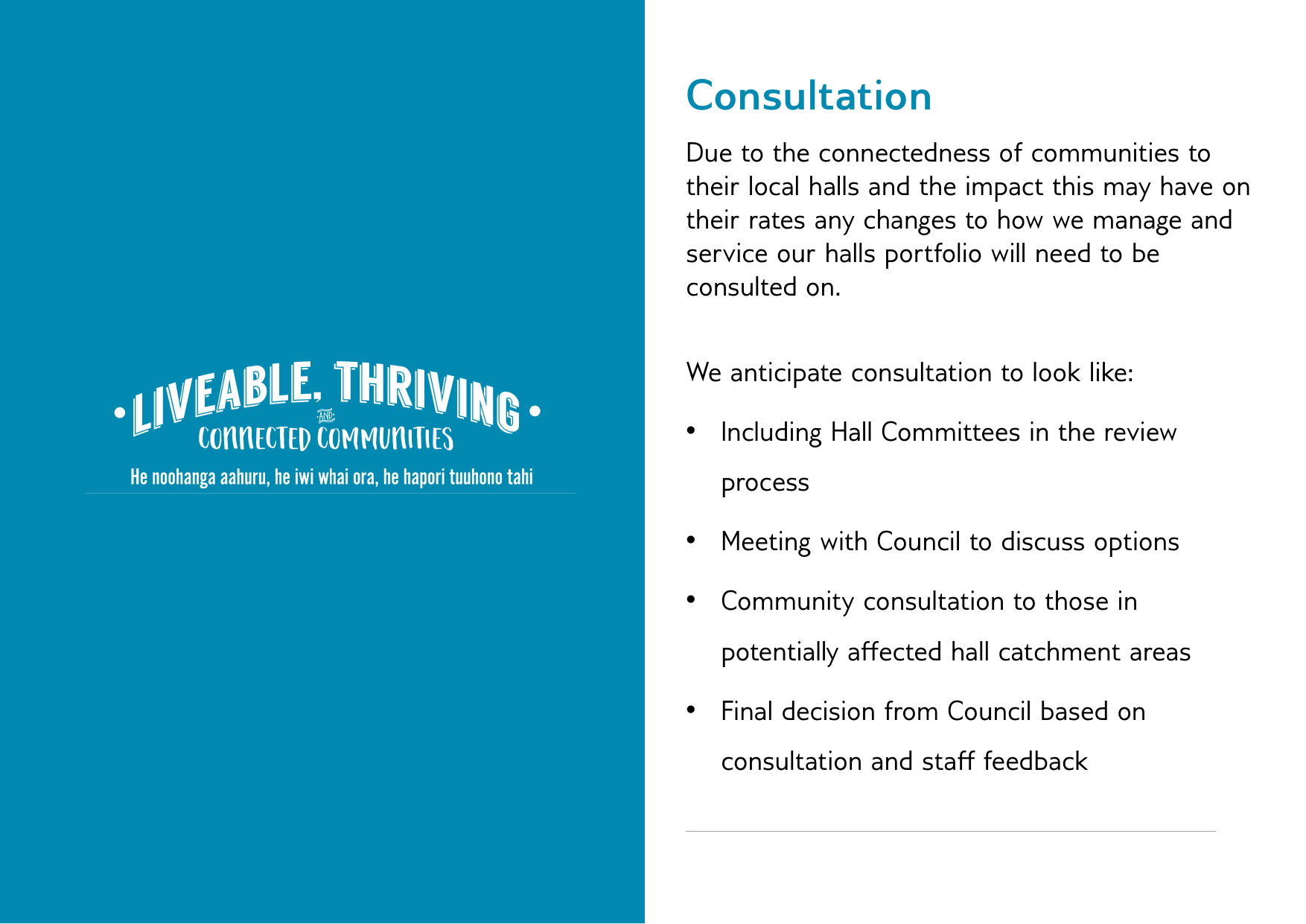

# Consultation
Due to the connectedness of communities to their local halls and the impact this may have on their rates any changes to how we manage and service our halls portfolio will need to be consulted on.

We anticipate consultation to look like:
Including Hall Committees in the review process
Meeting with Council to discuss options
Community consultation to those in potentially affected hall catchment areas
Final decision from Council based on consultation and staff feedback